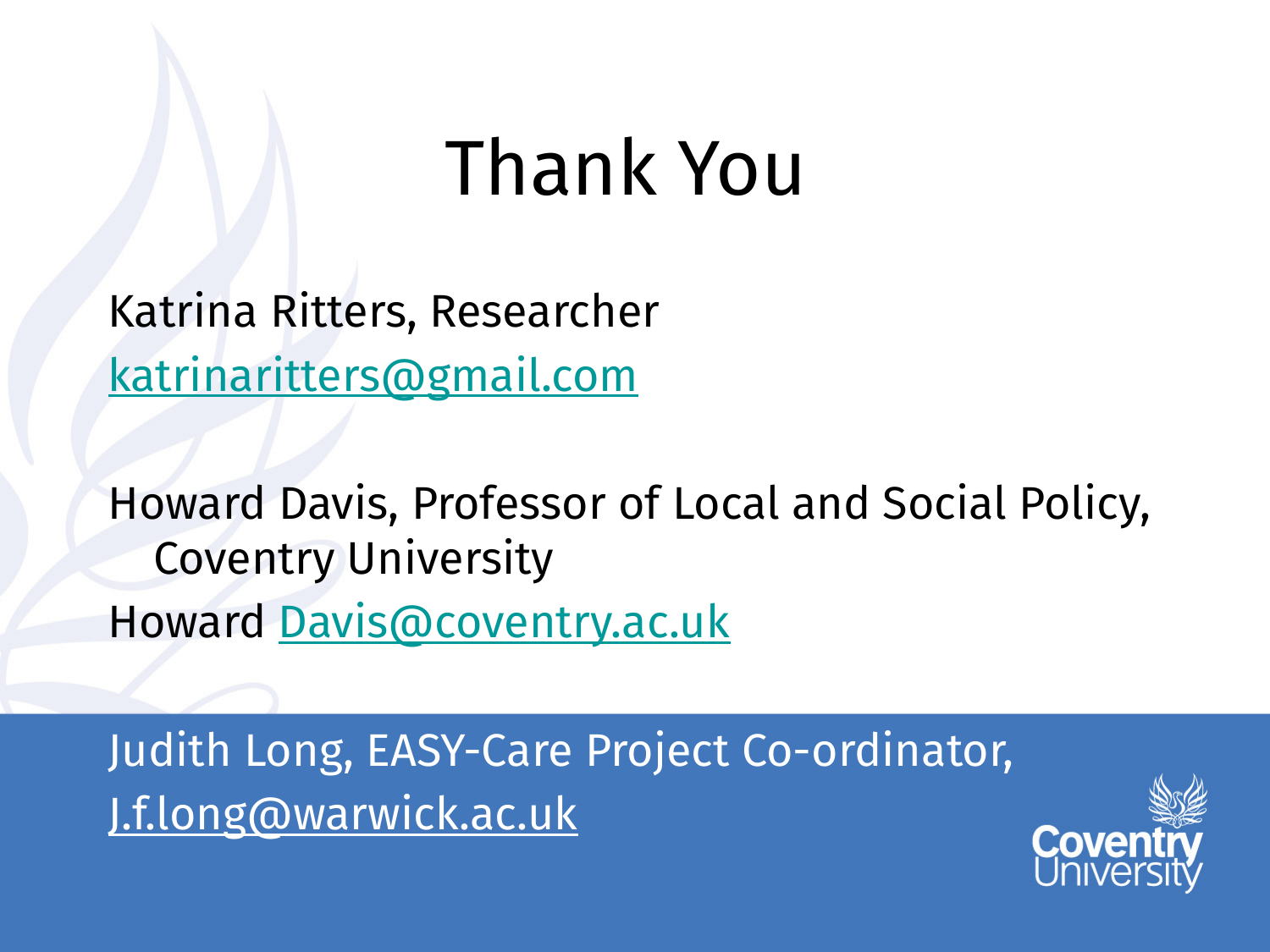

# Thank You
Katrina Ritters, Researcher
katrinaritters@gmail.com

Howard Davis, Professor of Local and Social Policy, Coventry University
Howard Davis@coventry.ac.uk

Judith Long, EASY-Care Project Co-ordinator,
J.f.long@warwick.ac.uk